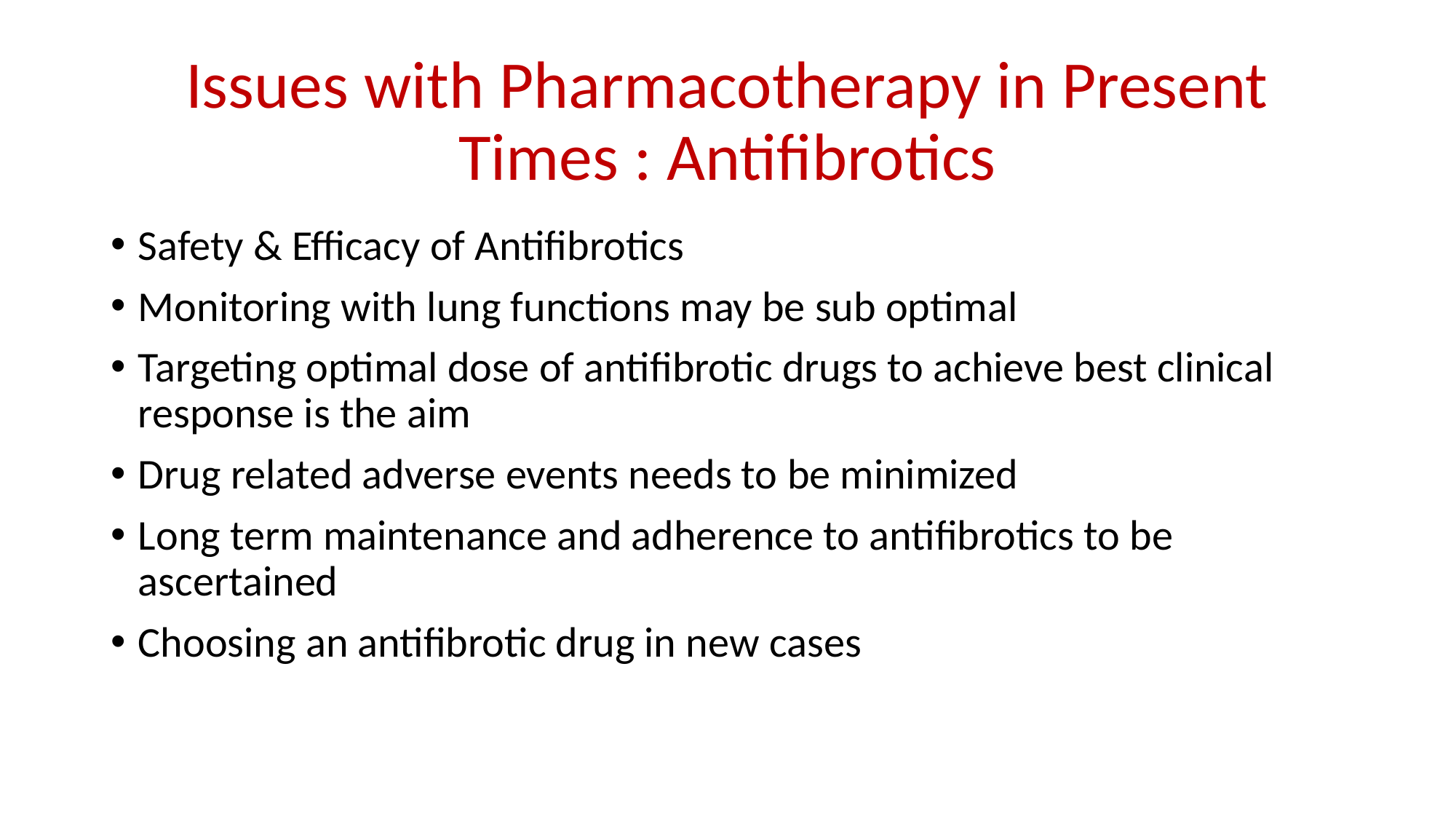

# Issues with Pharmacotherapy in Present Times : Antifibrotics
Safety & Efficacy of Antifibrotics
Monitoring with lung functions may be sub optimal
Targeting optimal dose of antifibrotic drugs to achieve best clinical response is the aim
Drug related adverse events needs to be minimized
Long term maintenance and adherence to antifibrotics to be ascertained
Choosing an antifibrotic drug in new cases